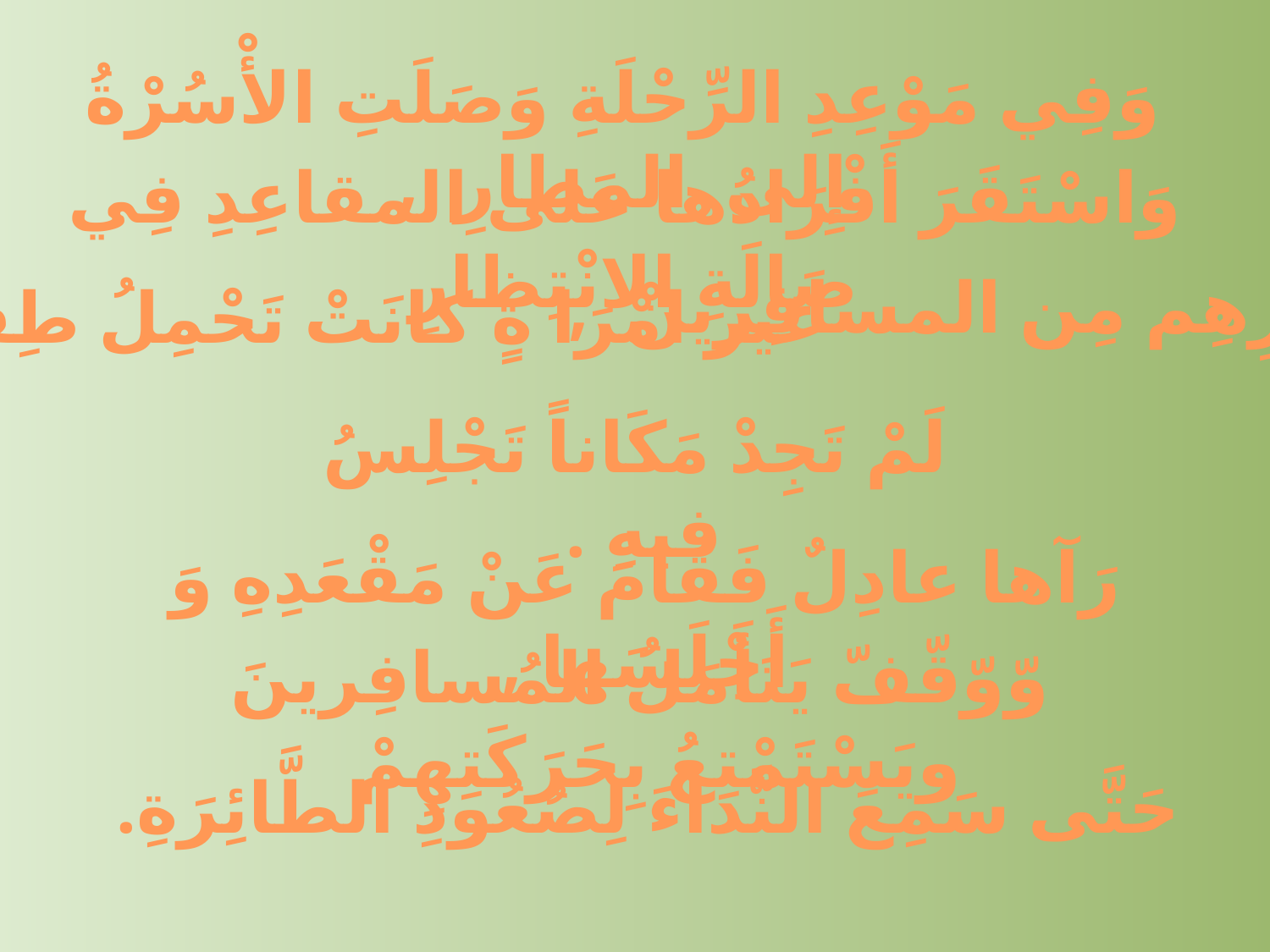

وَفِي مَوْعِدِ الرِّحْلَةِ وَصَلَتِ الأْسُرْةُ إِلى  المطارِ  ,
وَاسْتَقَرَ أَفْرَادُها عَلى المقاعِدِ فِي صَالَةِ الانْتِظارِ
كَغَيْرِهِم مِن المسافِرينْ  ,
غير امْرَا ةٍ كانَتْ تَحْمِلُ طِفْلاً
لَمْ تَجِدْ مَكَاناً تَجْلِسُ فيهِ .
رَآها عادِلٌ فَقَامَ عَنْ مَقْعَدِهِ وَ أَجْلَسَها ,
وّوّقّفّ يَتَأَمَلُ المُسافِرينَ ويَسْتَمْتِعُ بِحَرَكَتِهِمْ
حَتَّى سَمِعَ النَّداءَ لِصُعُودِ الطَّائِرَةِ.